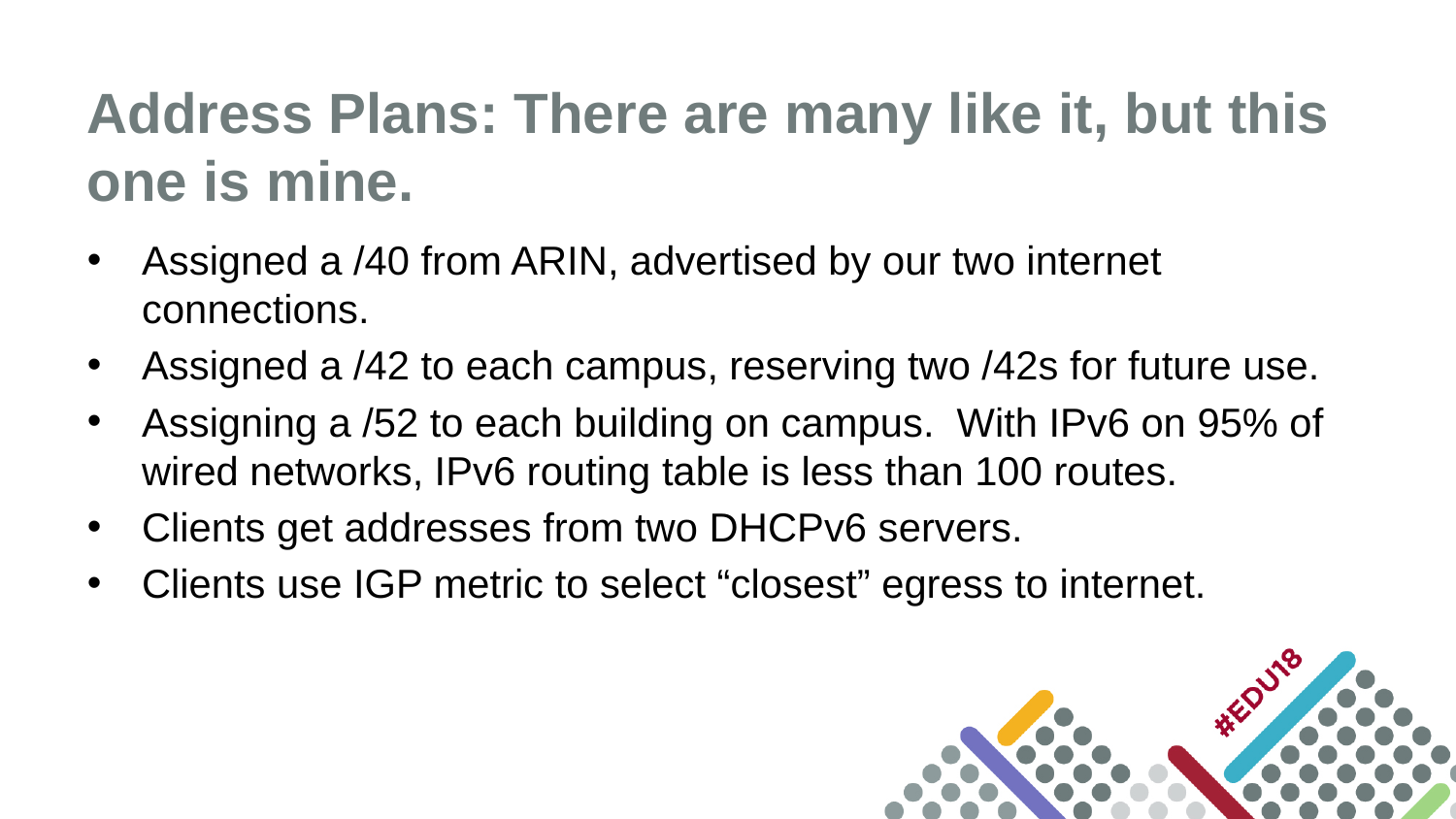

# Address Plans: There are many like it, but this one is mine.
Assigned a /40 from ARIN, advertised by our two internet connections.
Assigned a /42 to each campus, reserving two /42s for future use.
Assigning a /52 to each building on campus.  With IPv6 on 95% of wired networks, IPv6 routing table is less than 100 routes.
Clients get addresses from two DHCPv6 servers.
Clients use IGP metric to select “closest” egress to internet.